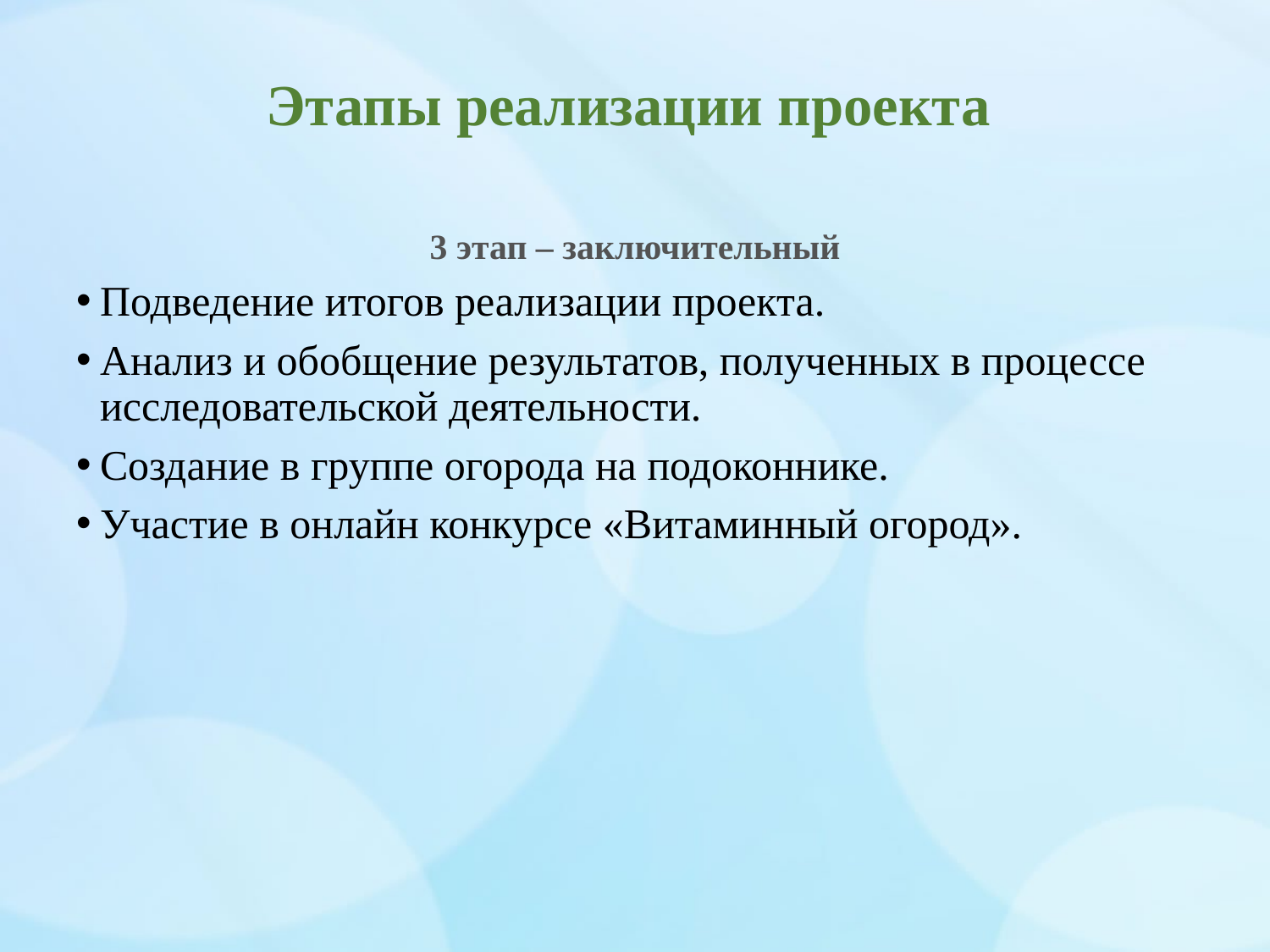

# Этапы реализации проекта
3 этап – заключительный
Подведение итогов реализации проекта.
Анализ и обобщение результатов, полученных в процессе исследовательской деятельности.
Создание в группе огорода на подоконнике.
Участие в онлайн конкурсе «Витаминный огород».